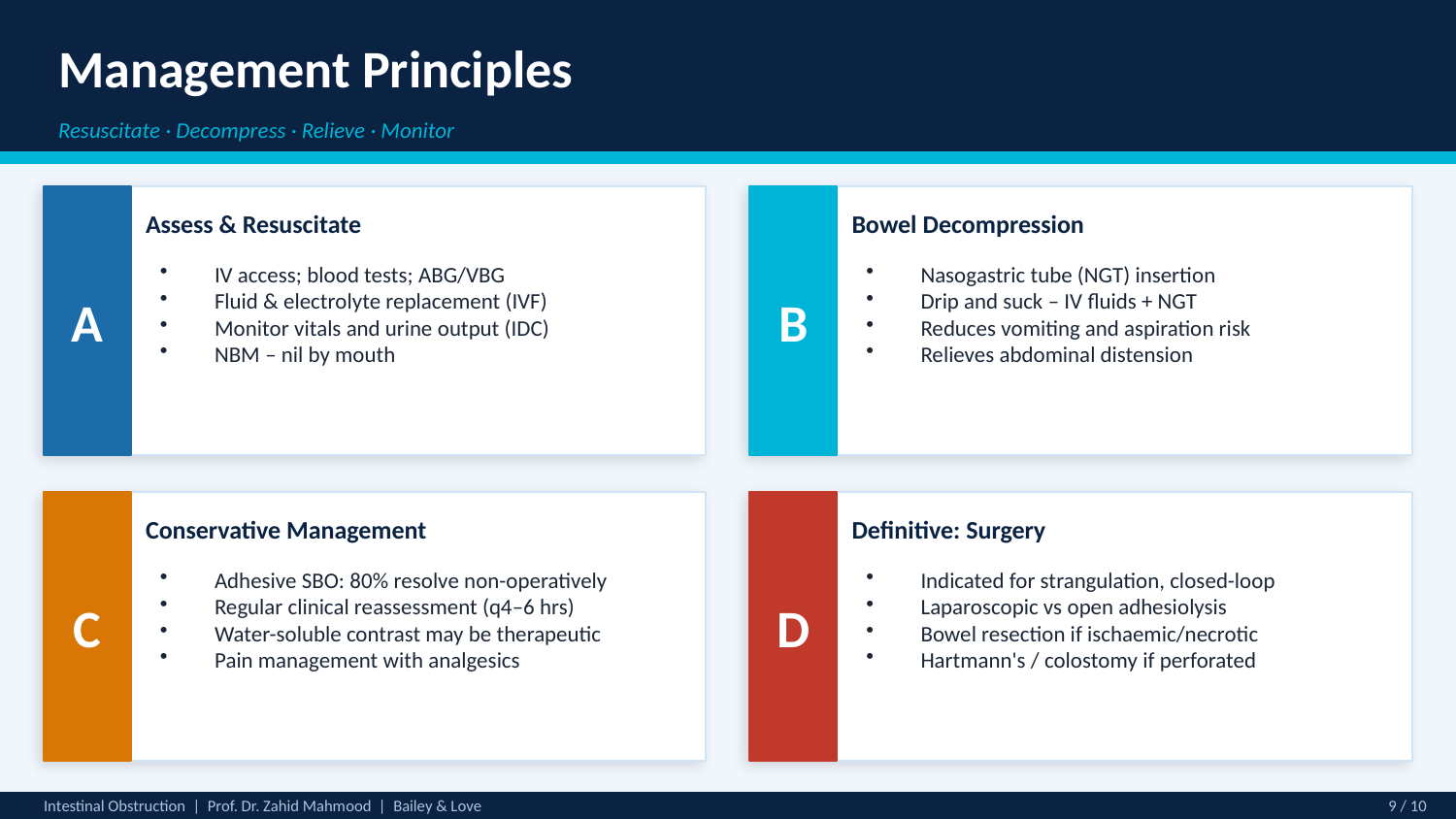

Management Principles
Resuscitate · Decompress · Relieve · Monitor

A

B
Assess & Resuscitate
Bowel Decompression
IV access; blood tests; ABG/VBG
Fluid & electrolyte replacement (IVF)
Monitor vitals and urine output (IDC)
NBM – nil by mouth
Nasogastric tube (NGT) insertion
Drip and suck – IV fluids + NGT
Reduces vomiting and aspiration risk
Relieves abdominal distension

C

D
Conservative Management
Definitive: Surgery
Adhesive SBO: 80% resolve non-operatively
Regular clinical reassessment (q4–6 hrs)
Water-soluble contrast may be therapeutic
Pain management with analgesics
Indicated for strangulation, closed-loop
Laparoscopic vs open adhesiolysis
Bowel resection if ischaemic/necrotic
Hartmann's / colostomy if perforated
Intestinal Obstruction  |  Prof. Dr. Zahid Mahmood  |  Bailey & Love
9 / 10